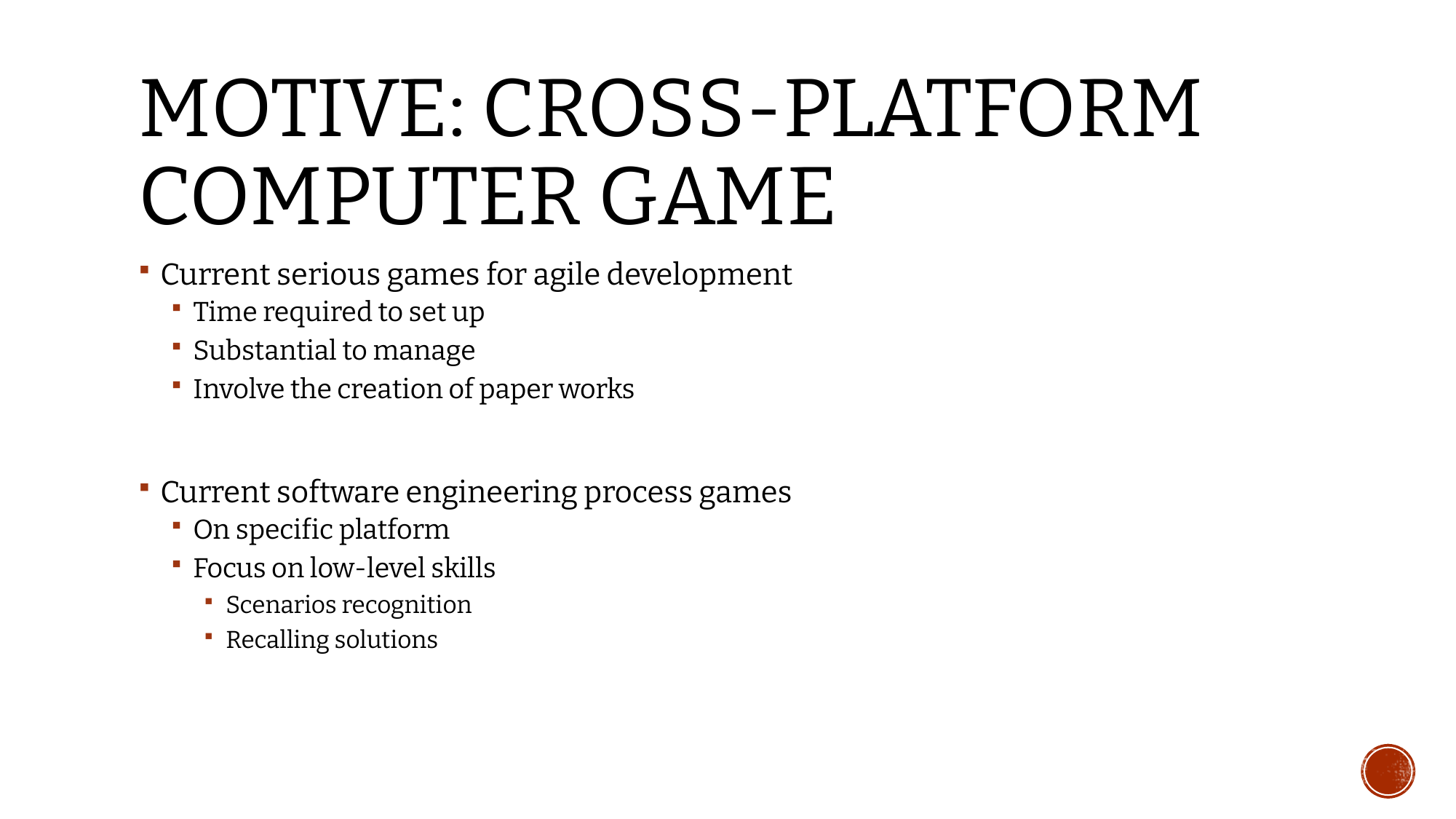

# Motive: Cross-platform computer game
Current serious games for agile development
Time required to set up
Substantial to manage
Involve the creation of paper works

Current software engineering process games
On specific platform
Focus on low-level skills
Scenarios recognition
Recalling solutions